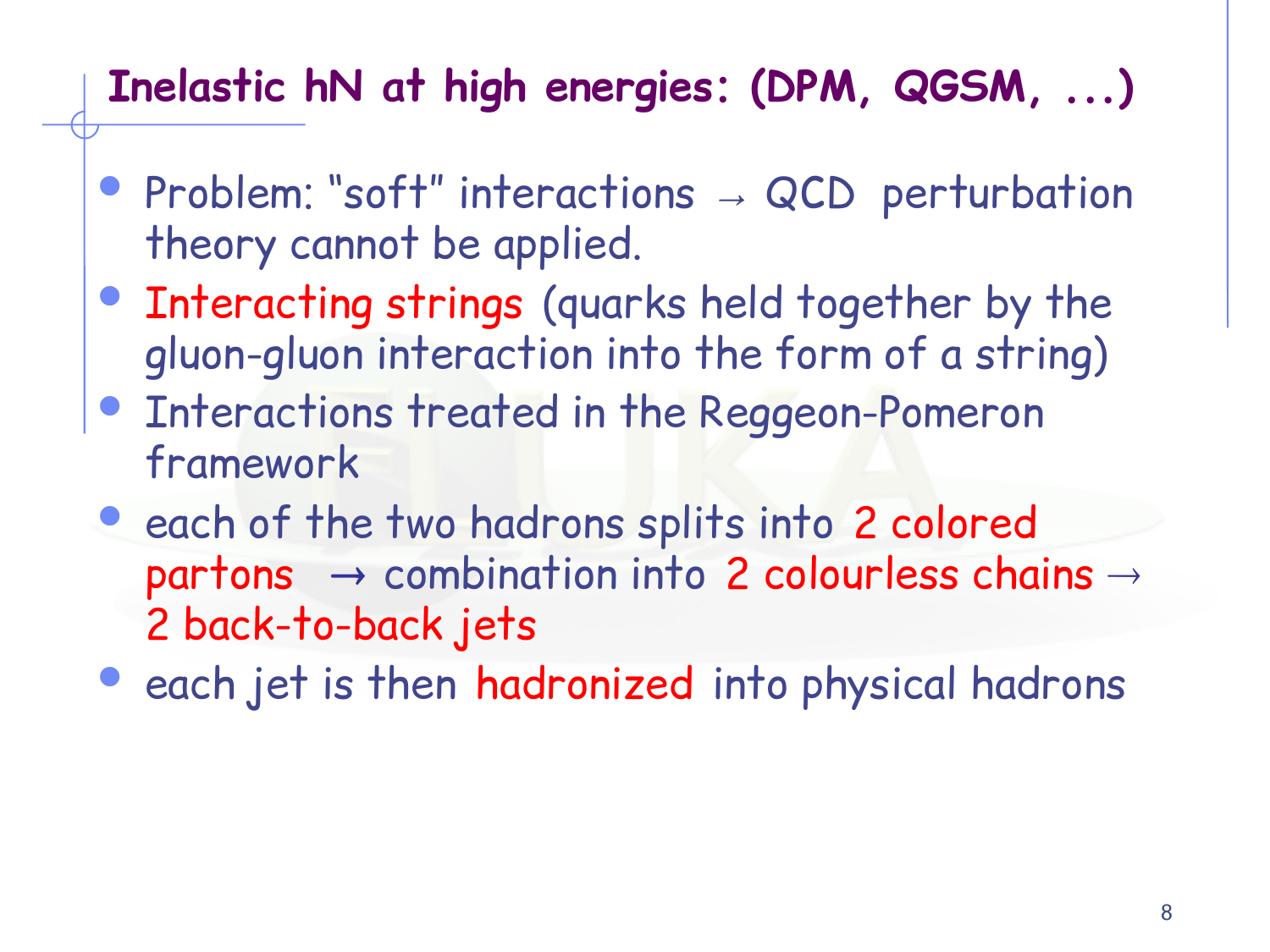

# Inelastic hN at high energies: (DPM, QGSM, ...)
Problem: “soft” interactions → QCD  perturbation theory cannot be applied.
Interacting strings (quarks held together by the gluon-gluon interaction into the form of a string)
Interactions treated in the Reggeon-Pomeron framework
each of the two hadrons splits into 2 colored partons  → combination into 2 colourless chains → 2 back-to-back jets
each jet is then hadronized into physical hadrons

8